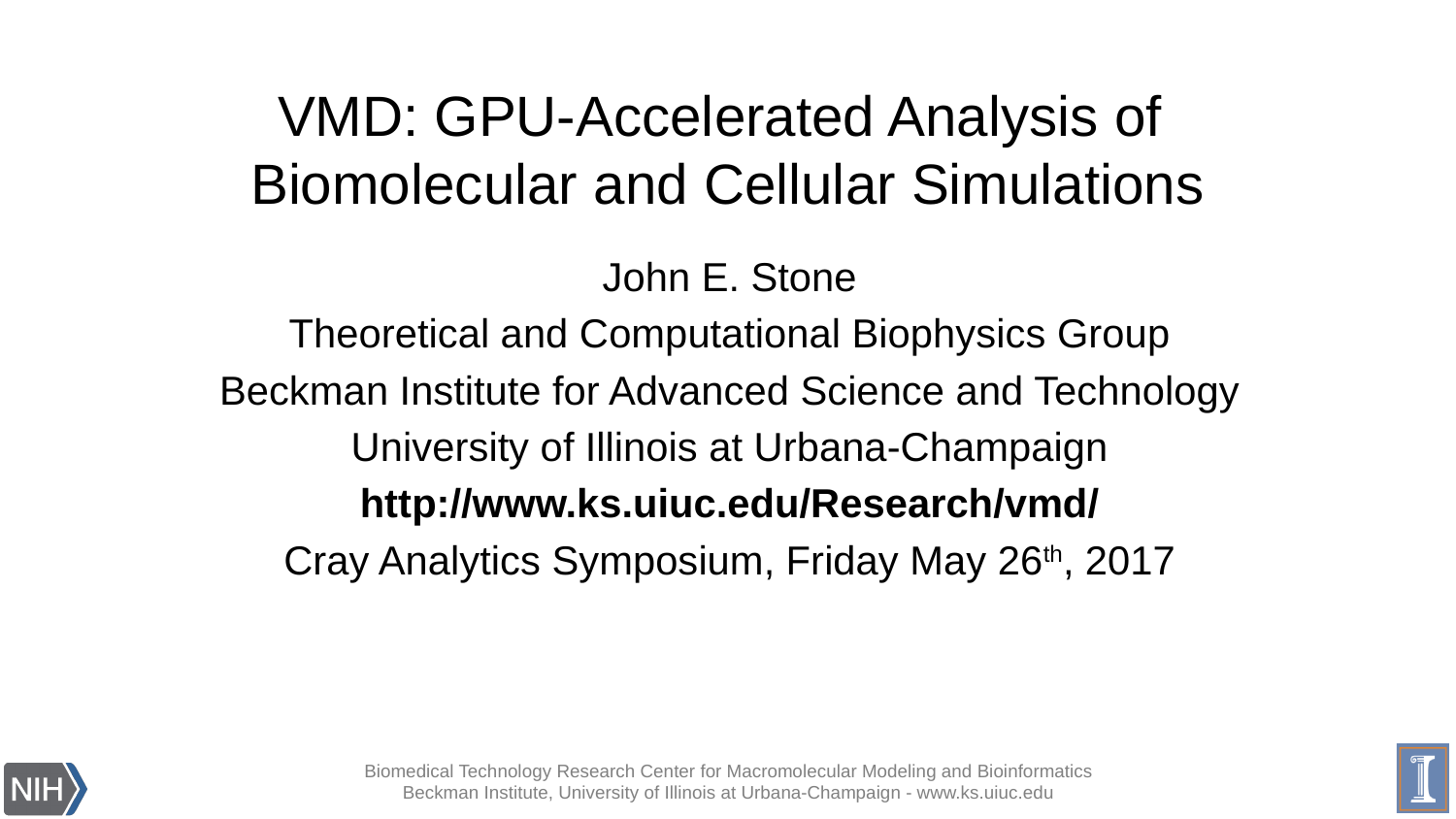

# VMD: GPU-Accelerated Analysis of Biomolecular and Cellular Simulations
John E. Stone
Theoretical and Computational Biophysics Group
Beckman Institute for Advanced Science and Technology
University of Illinois at Urbana-Champaign
http://www.ks.uiuc.edu/Research/vmd/
Cray Analytics Symposium, Friday May 26th, 2017